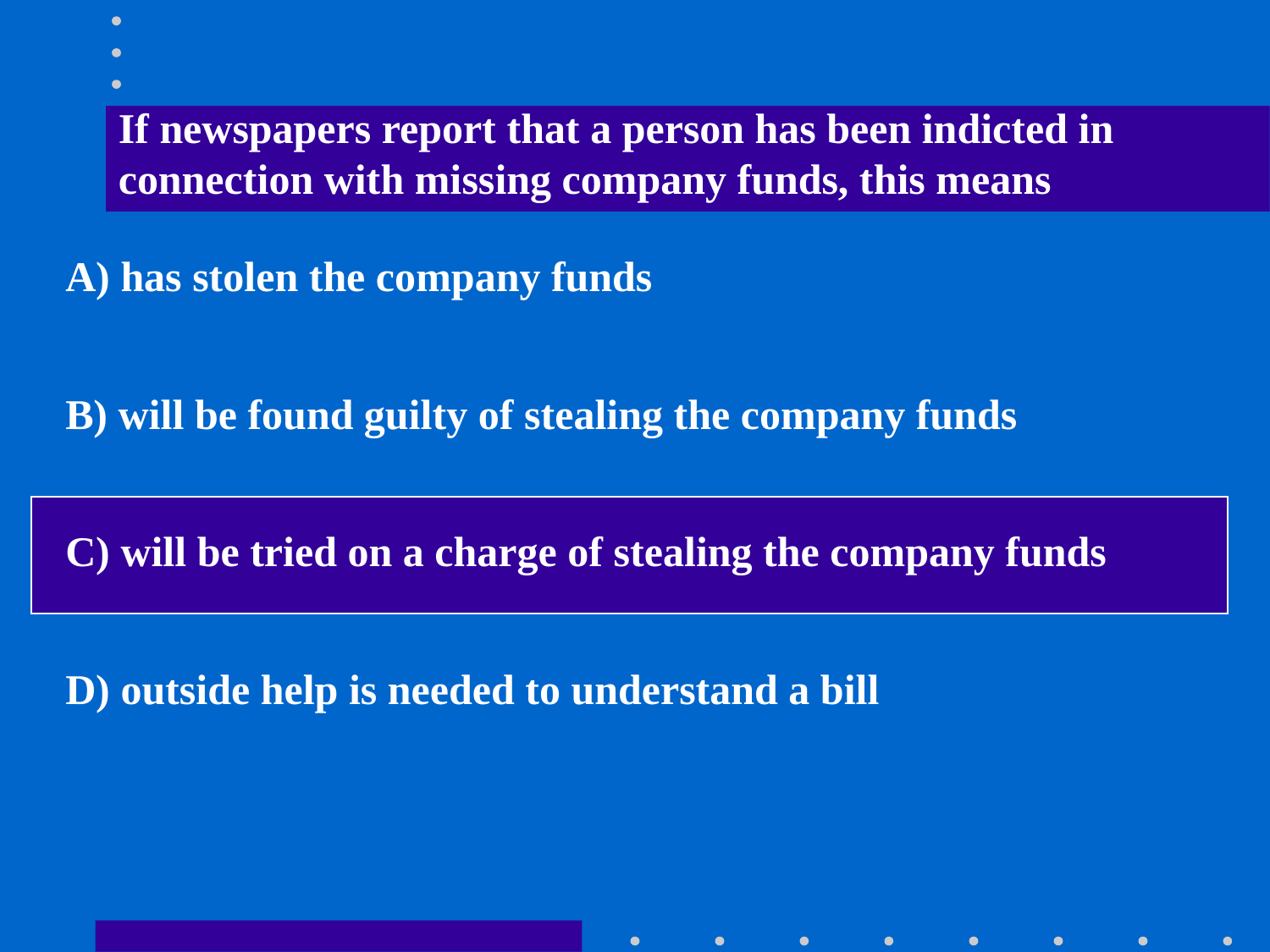

If newspapers report that a person has been indicted in connection with missing company funds, this means
A) has stolen the company funds
B) will be found guilty of stealing the company funds

C) will be tried on a charge of stealing the company funds
D) outside help is needed to understand a bill